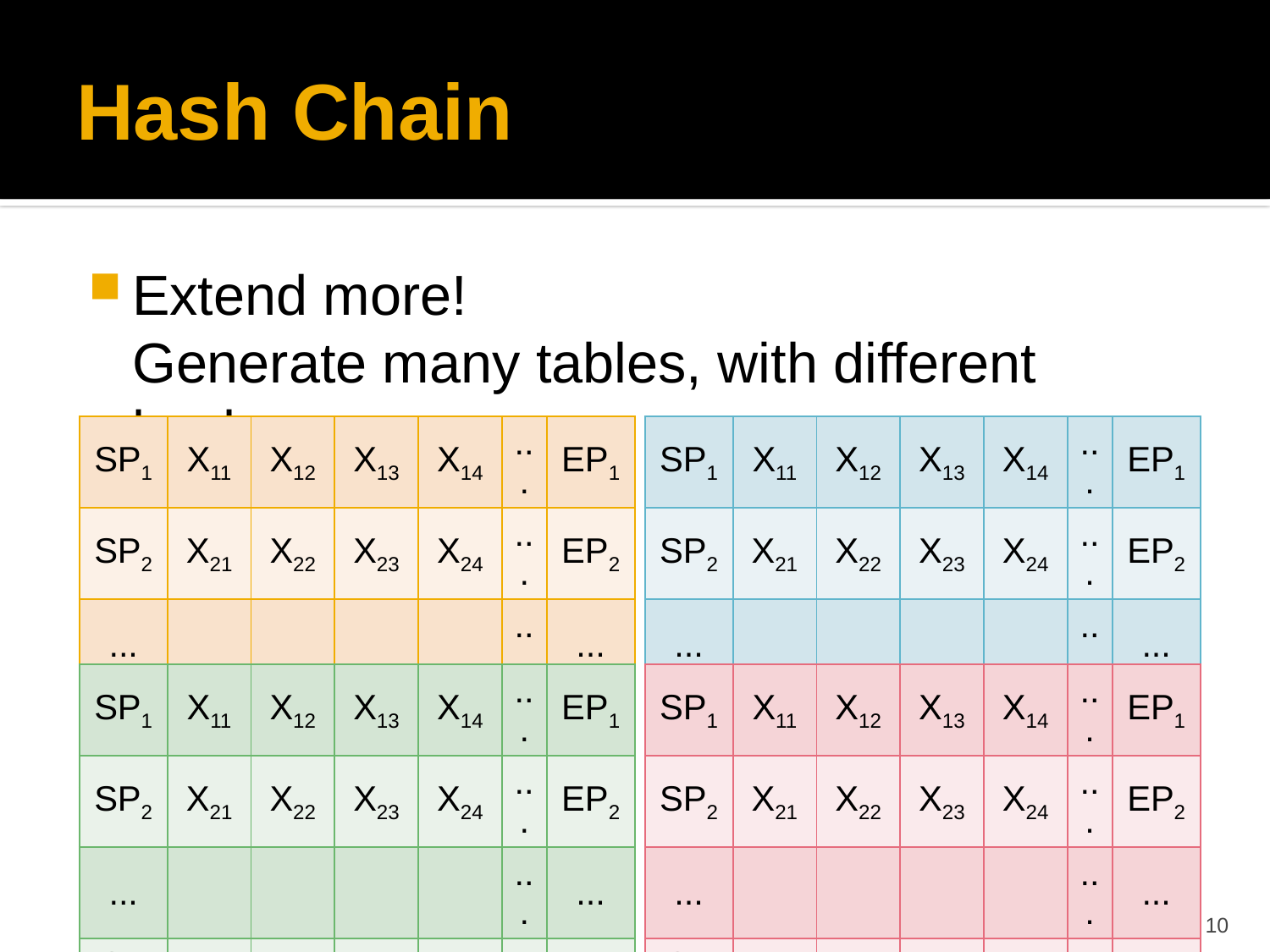

# Hash Chain
Extend more!
Generate many tables, with different hashes

| SP1 | X11 | X12 | X13 | X14 | ... | EP1 |
| --- | --- | --- | --- | --- | --- | --- |
| SP2 | X21 | X22 | X23 | X24 | ... | EP2 |
| ... |  |  |  |  | ... | ... |
| SPm | Xm1 | Xm2 | Xm3 | Xm4 | ... | EPm |
| SP1 | X11 | X12 | X13 | X14 | ... | EP1 |
| --- | --- | --- | --- | --- | --- | --- |
| SP2 | X21 | X22 | X23 | X24 | ... | EP2 |
| ... |  |  |  |  | ... | ... |
| SPm | Xm1 | Xm2 | Xm3 | Xm4 | ... | EPm |
| SP1 | X11 | X12 | X13 | X14 | ... | EP1 |
| --- | --- | --- | --- | --- | --- | --- |
| SP2 | X21 | X22 | X23 | X24 | ... | EP2 |
| ... |  |  |  |  | ... | ... |
| SPm | Xm1 | Xm2 | Xm3 | Xm4 | ... | EPm |
| SP1 | X11 | X12 | X13 | X14 | ... | EP1 |
| --- | --- | --- | --- | --- | --- | --- |
| SP2 | X21 | X22 | X23 | X24 | ... | EP2 |
| ... |  |  |  |  | ... | ... |
| SPm | Xm1 | Xm2 | Xm3 | Xm4 | ... | EPm |
10